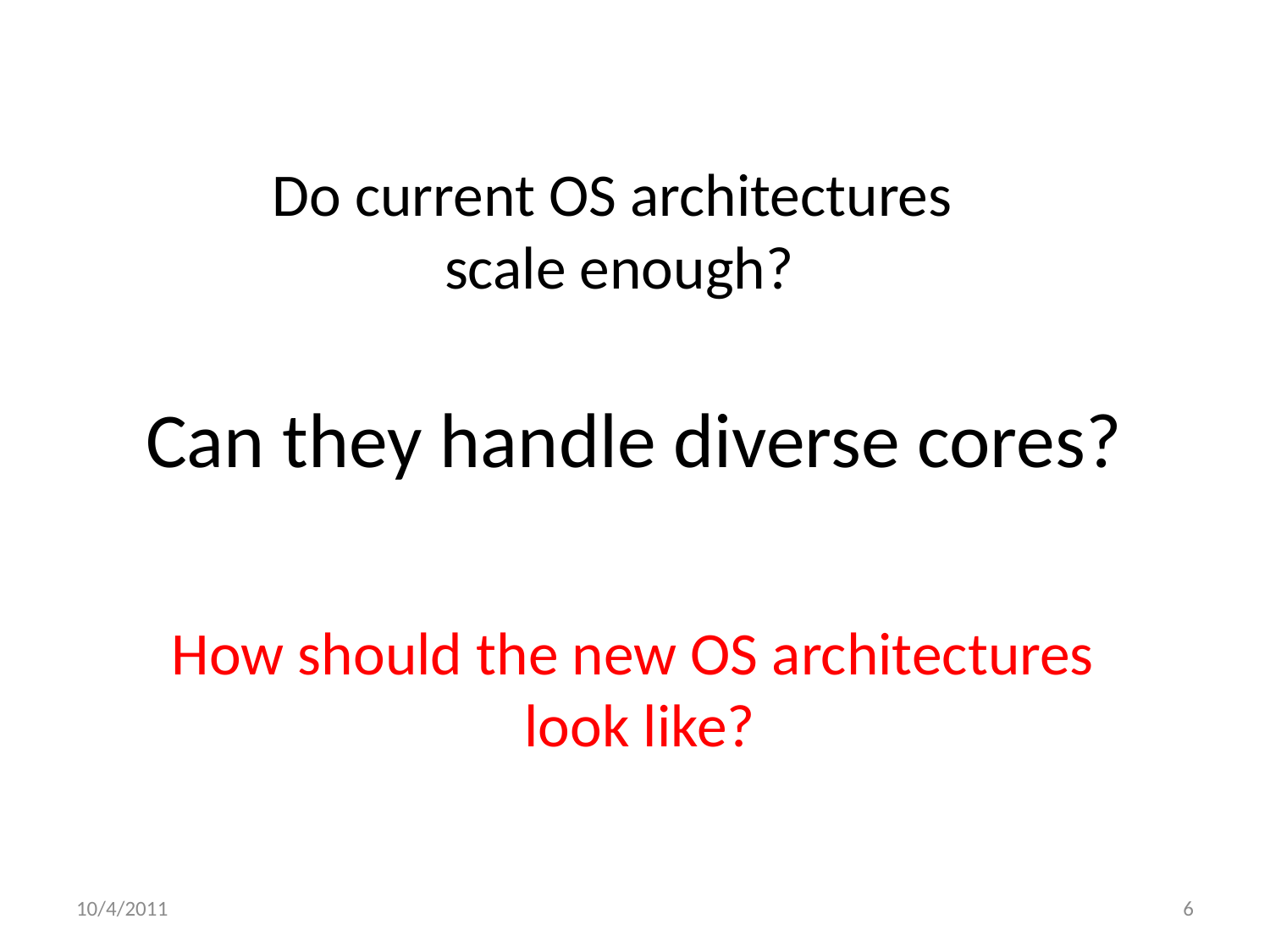

# Do current OS architectures scale enough?
Can they handle diverse cores?
How should the new OS architectures
look like?
10/4/2011
6